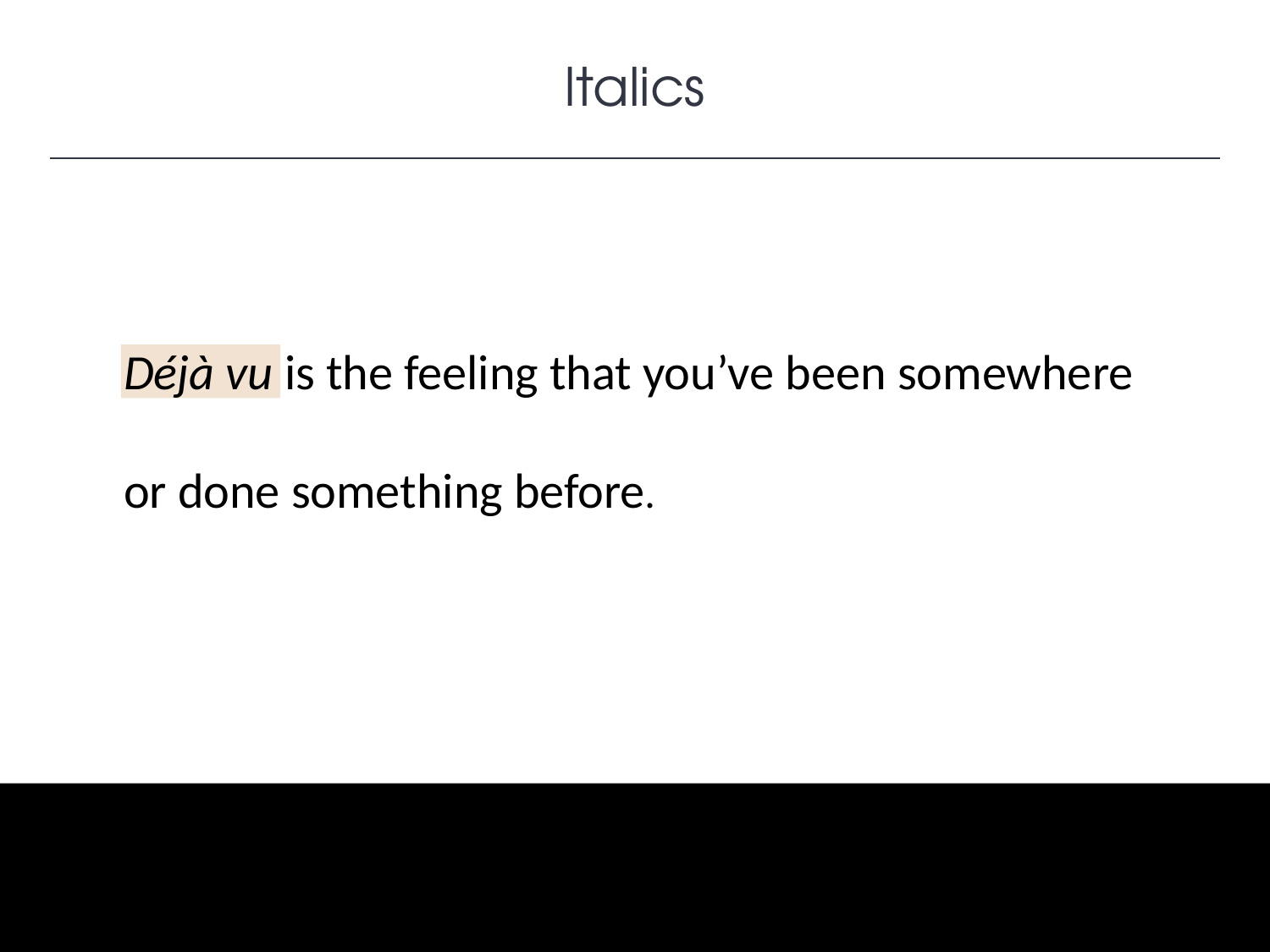

Italics
HAWKES LEARNING
Déjà vu is the feeling that you’ve been somewhere

or done something before.